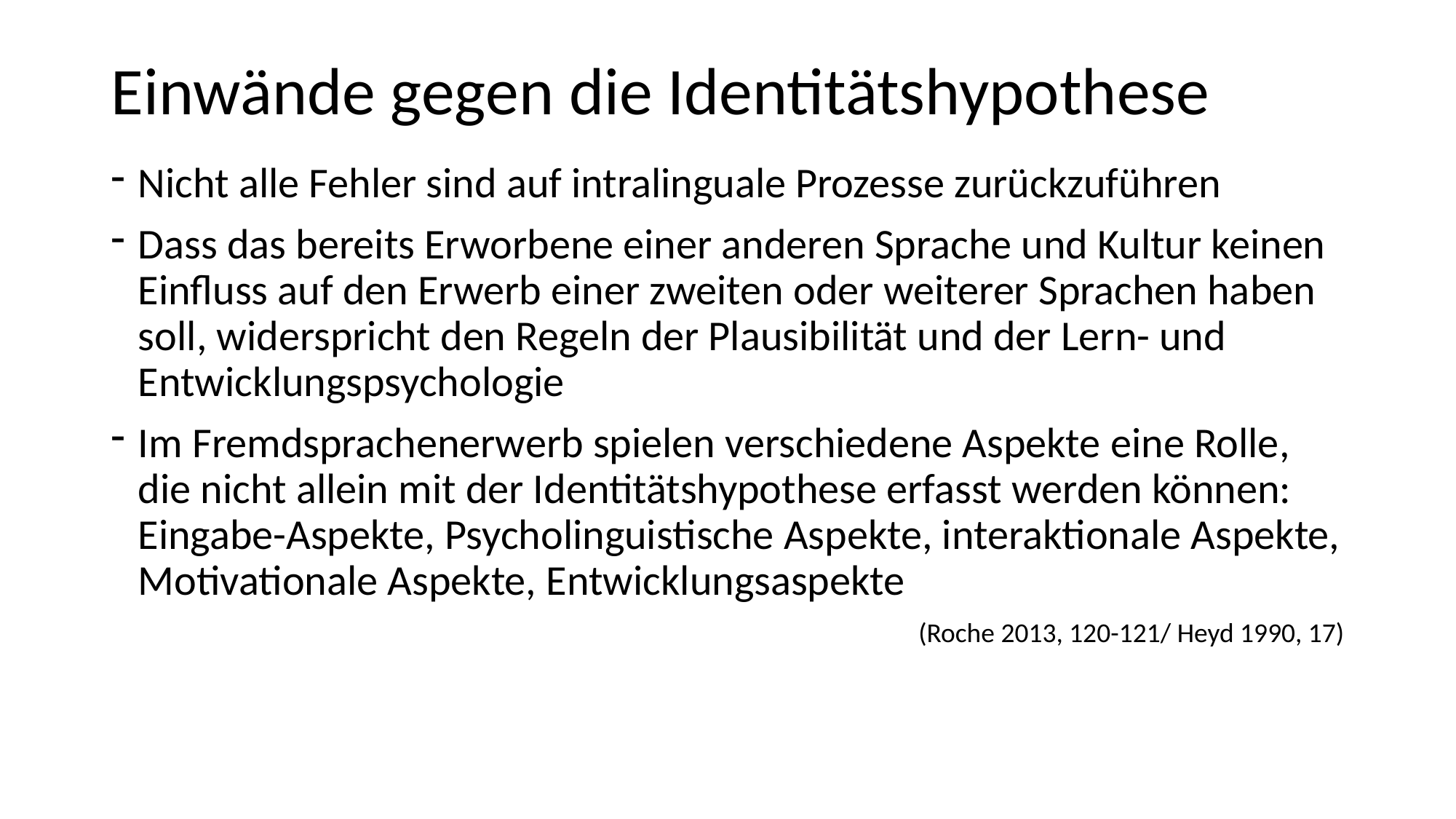

# Einwände gegen die Identitätshypothese
Nicht alle Fehler sind auf intralinguale Prozesse zurückzuführen
Dass das bereits Erworbene einer anderen Sprache und Kultur keinen Einfluss auf den Erwerb einer zweiten oder weiterer Sprachen haben soll, widerspricht den Regeln der Plausibilität und der Lern- und Entwicklungspsychologie
Im Fremdsprachenerwerb spielen verschiedene Aspekte eine Rolle, die nicht allein mit der Identitätshypothese erfasst werden können: Eingabe-Aspekte, Psycholinguistische Aspekte, interaktionale Aspekte, Motivationale Aspekte, Entwicklungsaspekte
(Roche 2013, 120-121/ Heyd 1990, 17)